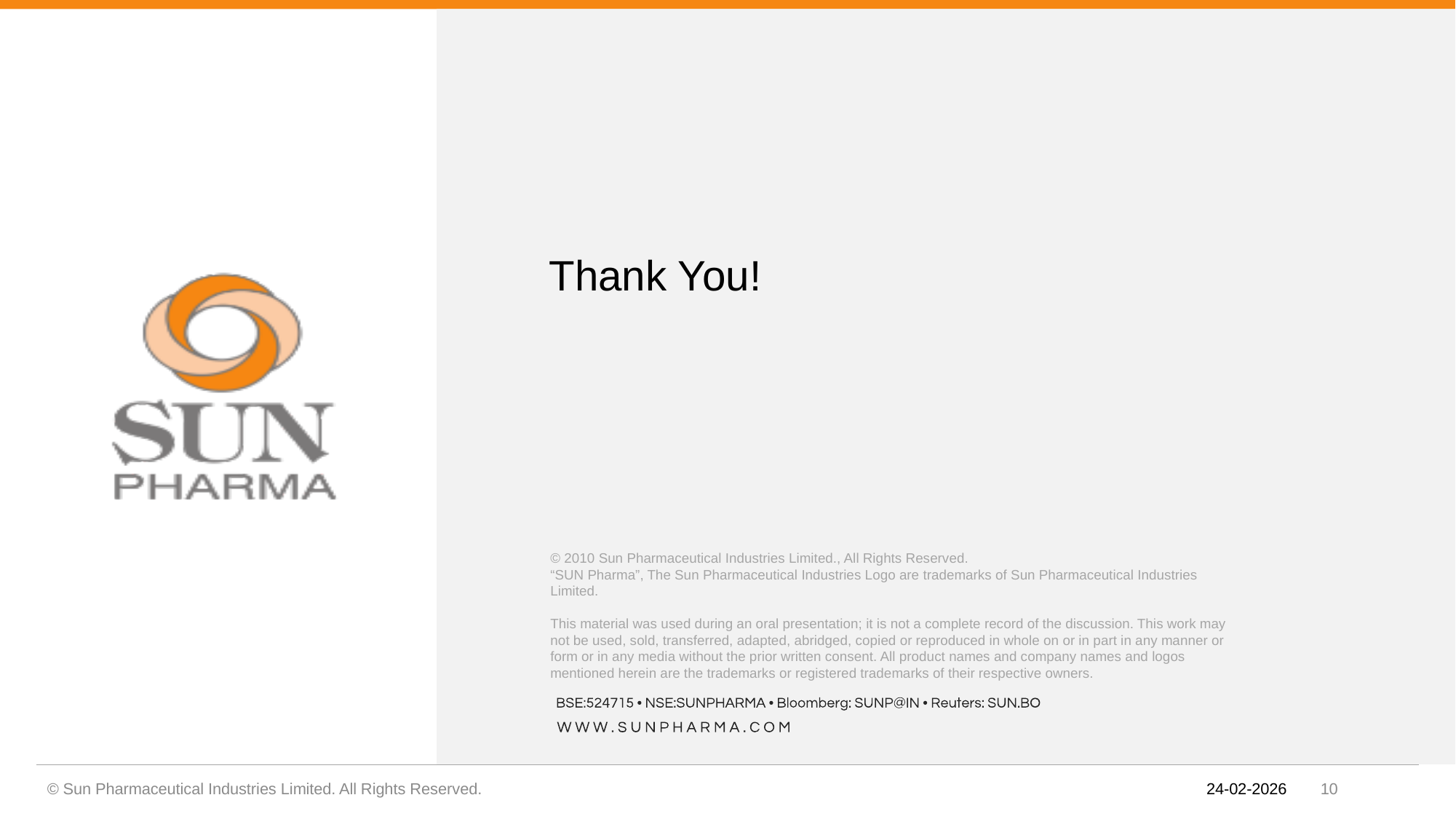

Thank You!
© 2010 Sun Pharmaceutical Industries Limited., All Rights Reserved.
“SUN Pharma”, The Sun Pharmaceutical Industries Logo are trademarks of Sun Pharmaceutical Industries Limited.
This material was used during an oral presentation; it is not a complete record of the discussion. This work may not be used, sold, transferred, adapted, abridged, copied or reproduced in whole on or in part in any manner or form or in any media without the prior written consent. All product names and company names and logos mentioned herein are the trademarks or registered trademarks of their respective owners.

© Sun Pharmaceutical Industries Limited. All Rights Reserved.
24-02-2026
10